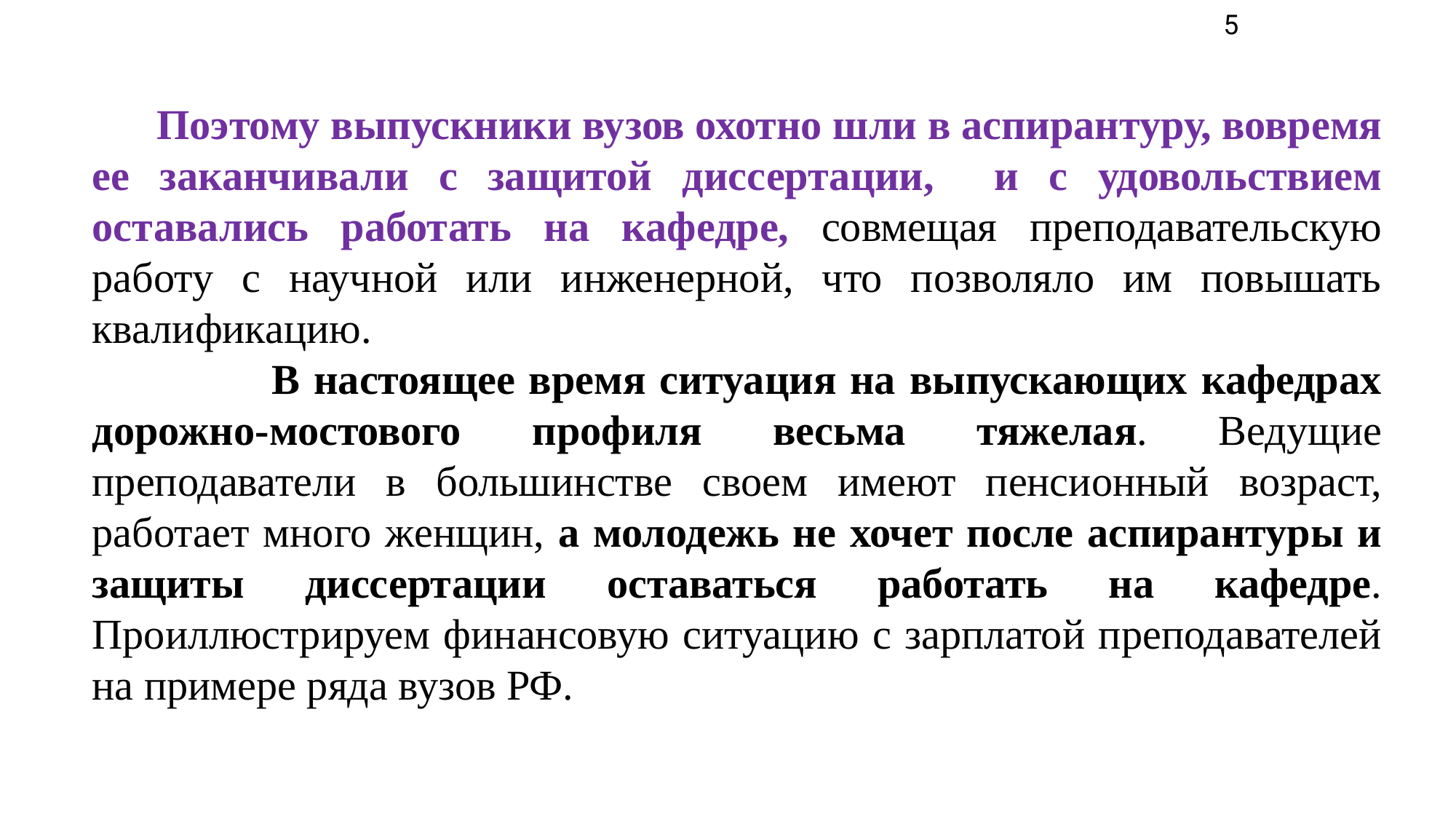

5
      Поэтому выпускники вузов охотно шли в аспирантуру, вовремя ее заканчивали с защитой диссертации,  и с удовольствием оставались работать на кафедре, совмещая преподавательскую работу с научной или инженерной, что позволяло им повышать квалификацию.
             В настоящее время ситуация на выпускающих кафедрах дорожно-мостового профиля весьма тяжелая. Ведущие преподаватели в большинстве своем имеют пенсионный возраст, работает много женщин, а молодежь не хочет после аспирантуры и защиты диссертации оставаться работать на кафедре. Проиллюстрируем финансовую ситуацию с зарплатой преподавателей на примере ряда вузов РФ.